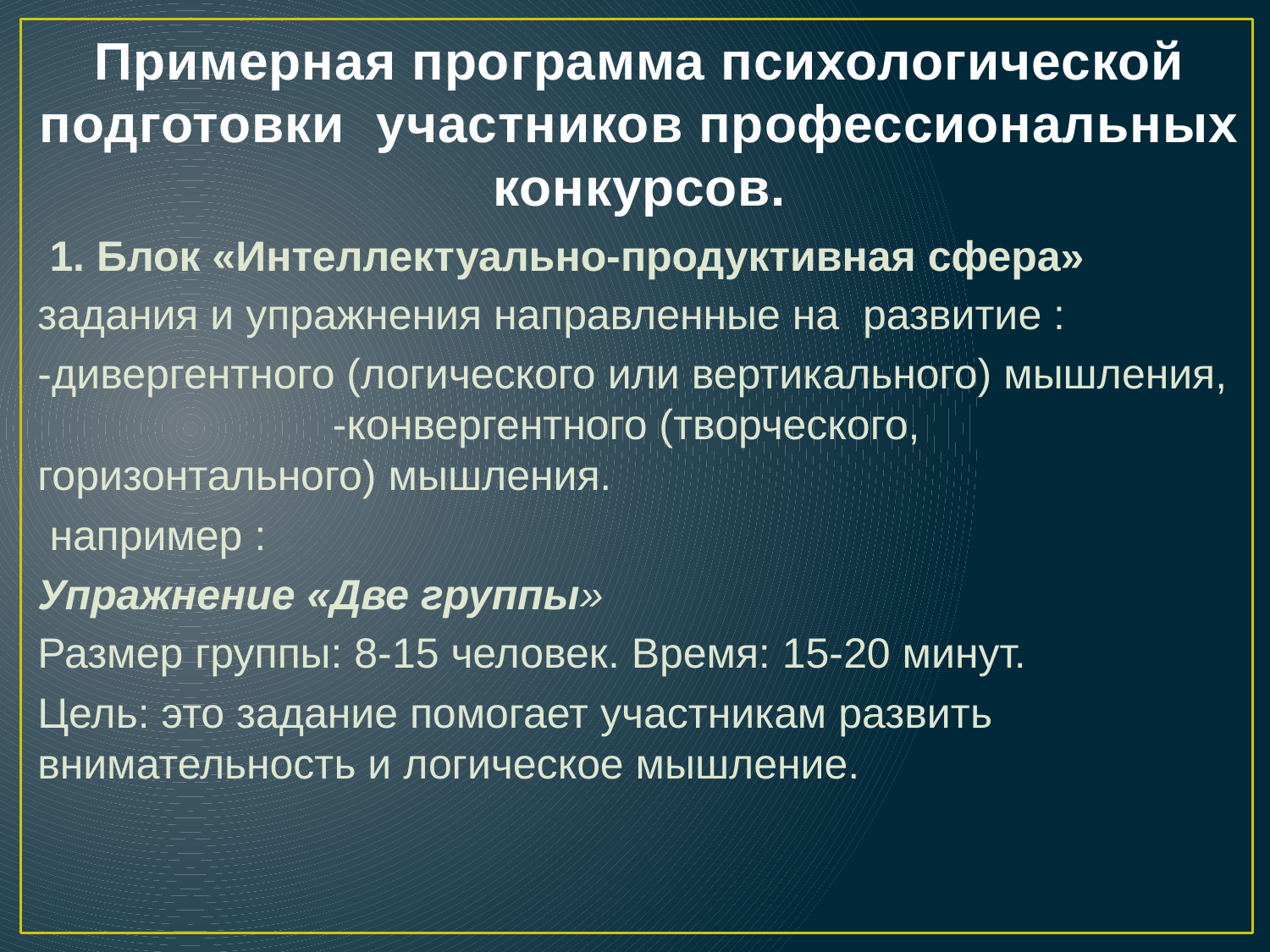

# Примерная программа психологической подготовки  участников профессиональных конкурсов.
 1. Блок «Интеллектуально-продуктивная сфера»
задания и упражнения направленные на  развитие :
-дивергентного (логического или вертикального) мышления,                           -конвергентного (творческого, горизонтального) мышления.
 например :
Упражнение «Две группы»
Размер группы: 8-15 человек. Время: 15-20 минут.
Цель: это задание помогает участникам развить внимательность и логическое мышление.